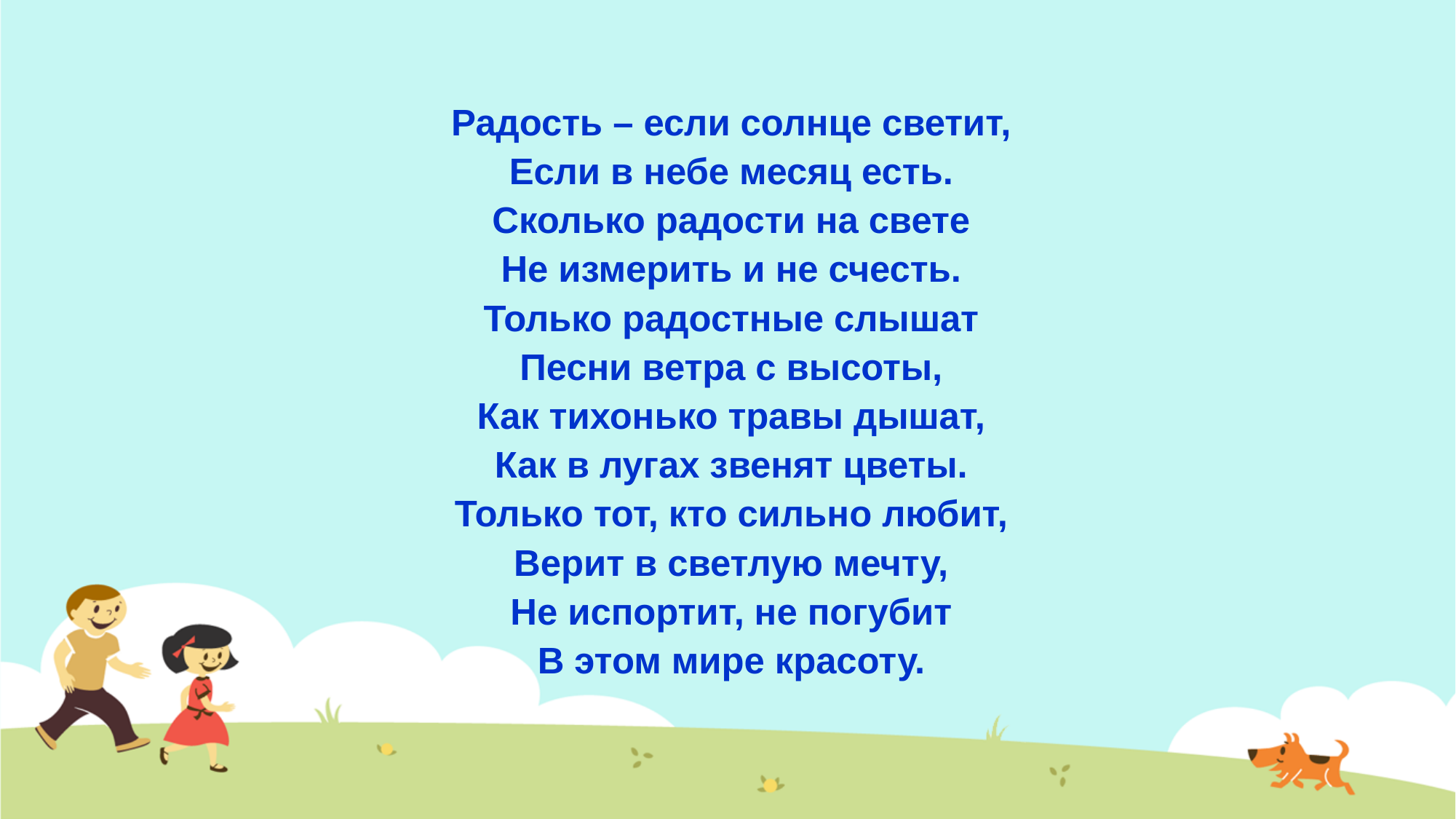

#

Радость – если солнце светит,
Если в небе месяц есть.
Сколько радости на свете
Не измерить и не счесть.
Только радостные слышат
Песни ветра с высоты,
Как тихонько травы дышат,
Как в лугах звенят цветы.
Только тот, кто сильно любит,
Верит в светлую мечту,
Не испортит, не погубит
В этом мире красоту.